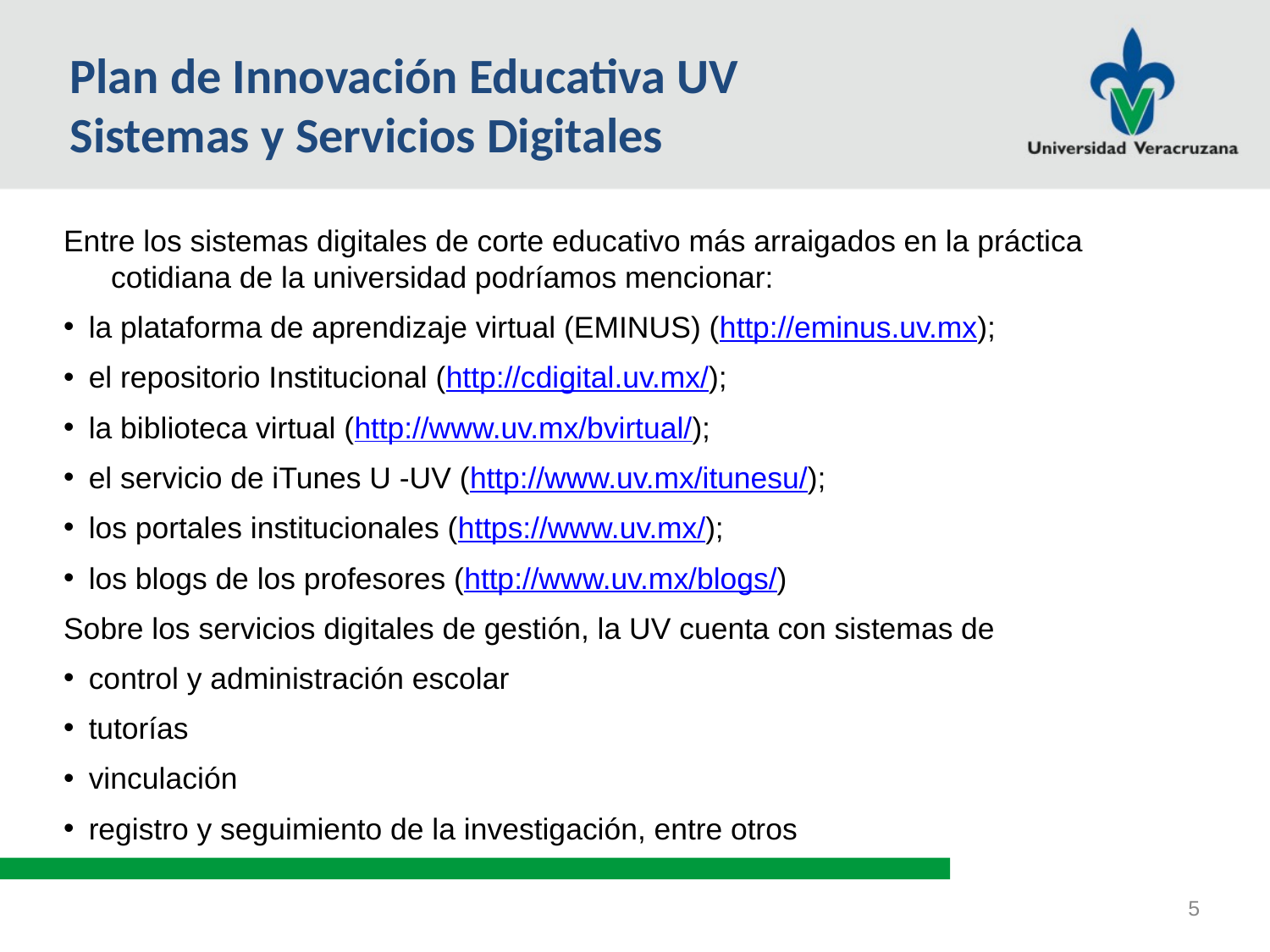

# Plan de Innovación Educativa UV Sistemas y Servicios Digitales
Entre los sistemas digitales de corte educativo más arraigados en la práctica cotidiana de la universidad podríamos mencionar:
la plataforma de aprendizaje virtual (EMINUS) (http://eminus.uv.mx);
el repositorio Institucional (http://cdigital.uv.mx/);
la biblioteca virtual (http://www.uv.mx/bvirtual/);
el servicio de iTunes U -UV (http://www.uv.mx/itunesu/);
los portales institucionales (https://www.uv.mx/);
los blogs de los profesores (http://www.uv.mx/blogs/)
Sobre los servicios digitales de gestión, la UV cuenta con sistemas de
control y administración escolar
tutorías
vinculación
registro y seguimiento de la investigación, entre otros

5